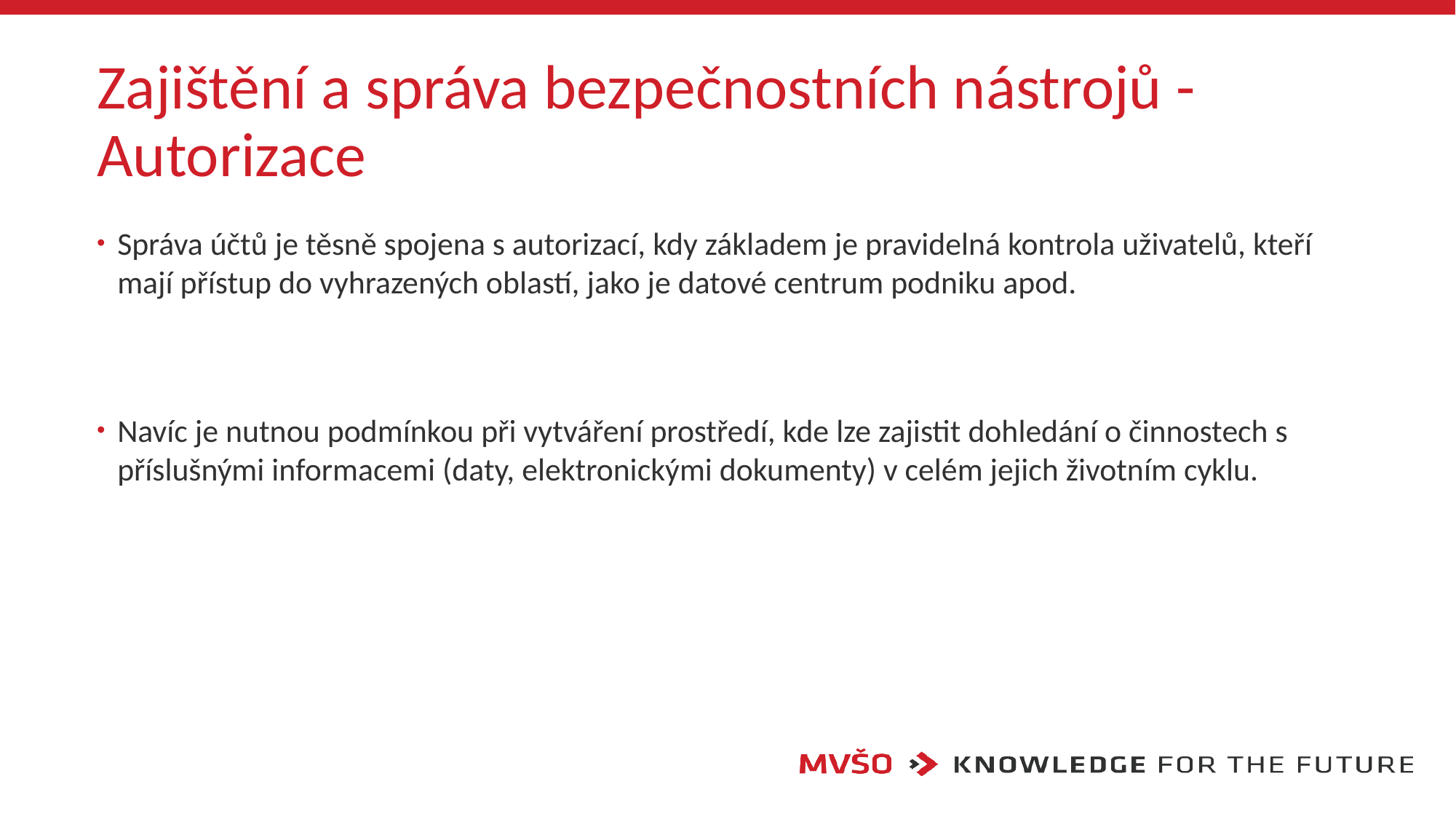

# Zajištění a správa bezpečnostních nástrojů - Autorizace
Správa účtů je těsně spojena s autorizací, kdy základem je pravidelná kontrola uživatelů, kteří mají přístup do vyhrazených oblastí, jako je datové centrum podniku apod.

Navíc je nutnou podmínkou při vytváření prostředí, kde lze zajistit dohledání o činnostech s příslušnými informacemi (daty, elektronickými dokumenty) v celém jejich životním cyklu.